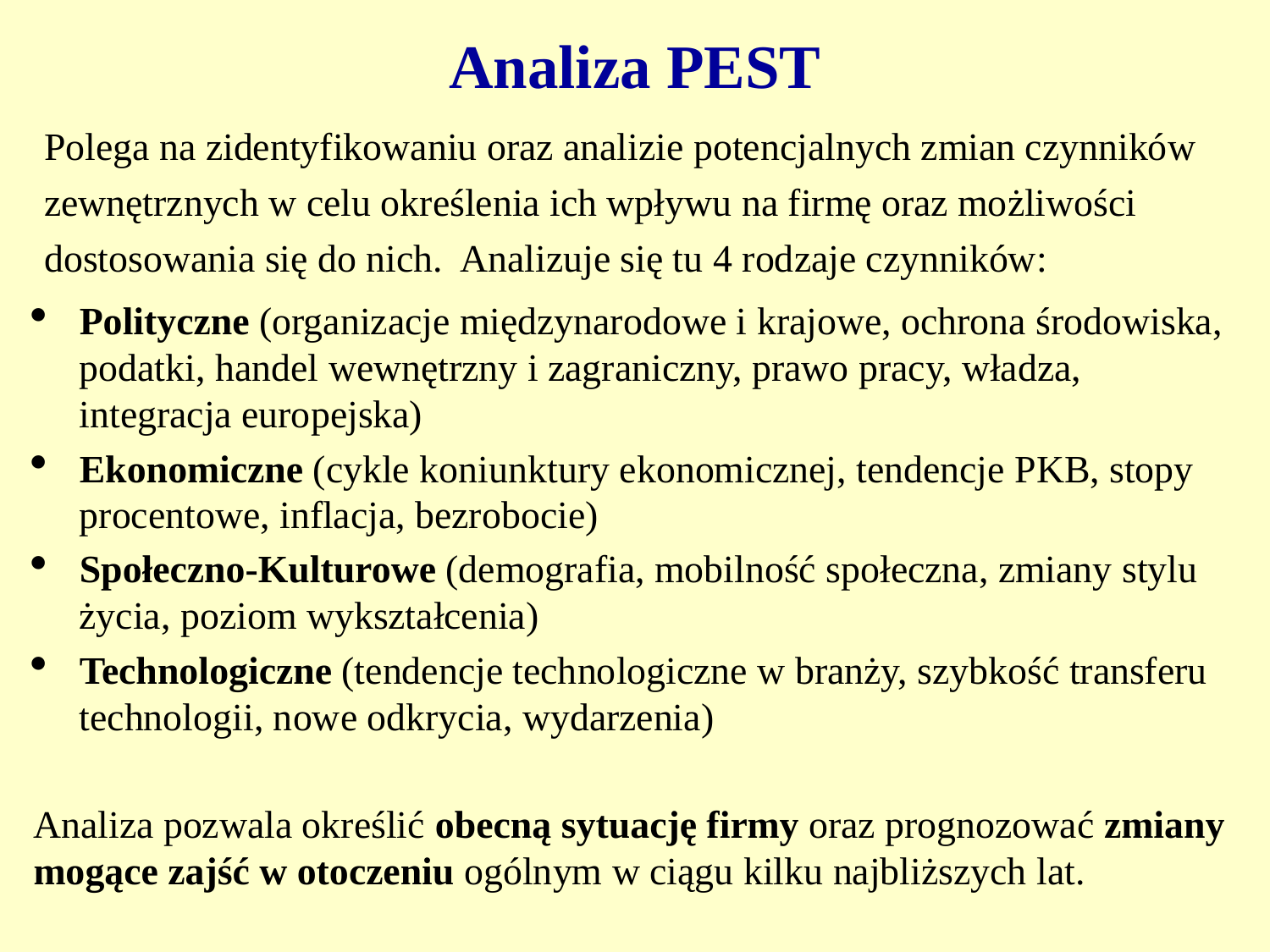

# Analiza PEST
Polega na zidentyfikowaniu oraz analizie potencjalnych zmian czynników zewnętrznych w celu określenia ich wpływu na firmę oraz możliwości dostosowania się do nich.  Analizuje się tu 4 rodzaje czynników:
Polityczne (organizacje międzynarodowe i krajowe, ochrona środowiska, podatki, handel wewnętrzny i zagraniczny, prawo pracy, władza, integracja europejska)
Ekonomiczne (cykle koniunktury ekonomicznej, tendencje PKB, stopy procentowe, inflacja, bezrobocie)
Społeczno-Kulturowe (demografia, mobilność społeczna, zmiany stylu życia, poziom wykształcenia)
Technologiczne (tendencje technologiczne w branży, szybkość transferu technologii, nowe odkrycia, wydarzenia)
Analiza pozwala określić obecną sytuację firmy oraz prognozować zmiany mogące zajść w otoczeniu ogólnym w ciągu kilku najbliższych lat.